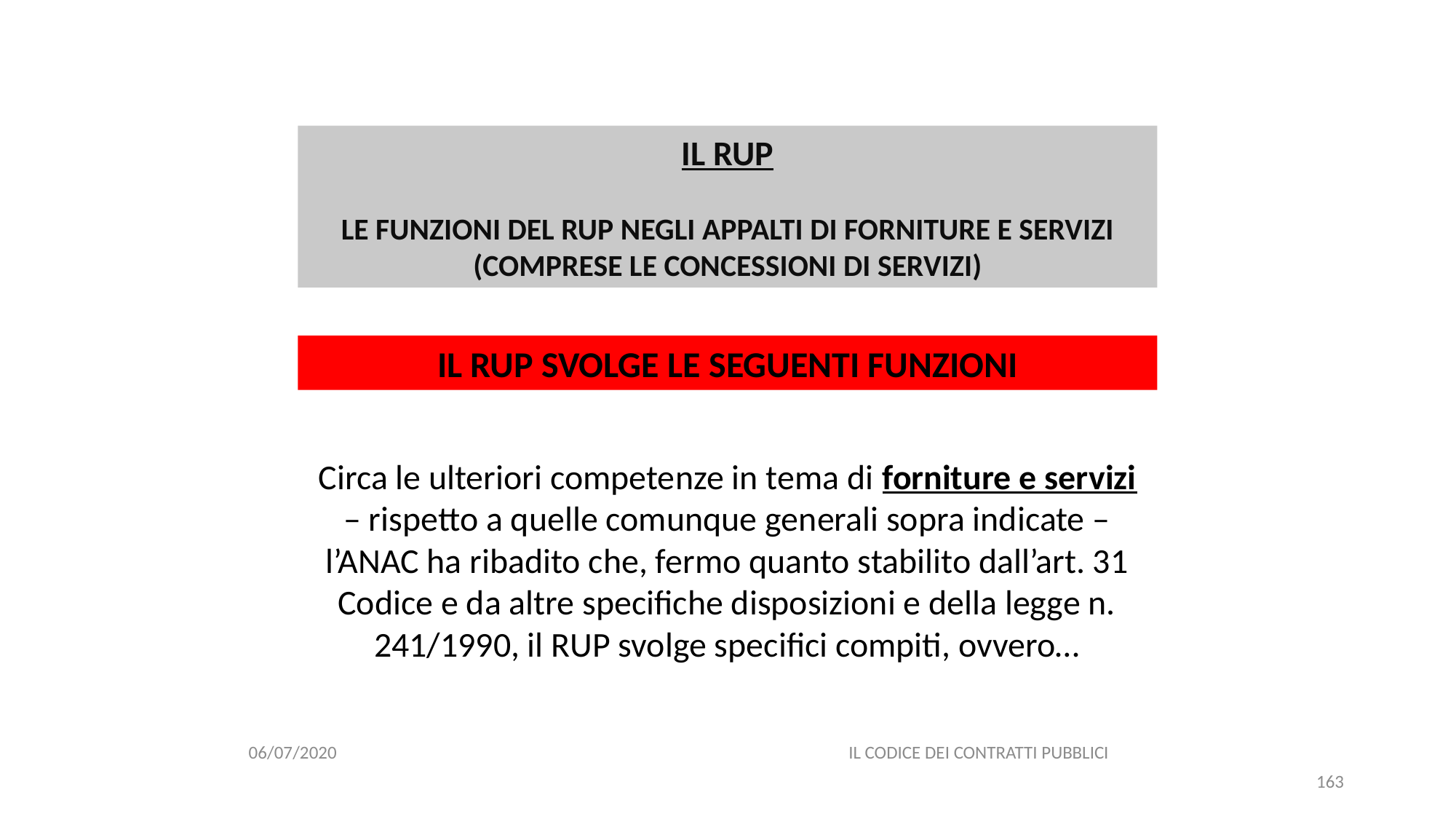

#
IL RUP

LE FUNZIONI DEL RUP NEGLI APPALTI DI FORNITURE E SERVIZI (COMPRESE LE CONCESSIONI DI SERVIZI)

IL RUP SVOLGE LE SEGUENTI FUNZIONI
Circa le ulteriori competenze in tema di forniture e servizi – rispetto a quelle comunque generali sopra indicate – l’ANAC ha ribadito che, fermo quanto stabilito dall’art. 31 Codice e da altre specifiche disposizioni e della legge n. 241/1990, il RUP svolge specifici compiti, ovvero…

06/07/2020
IL CODICE DEI CONTRATTI PUBBLICI
163